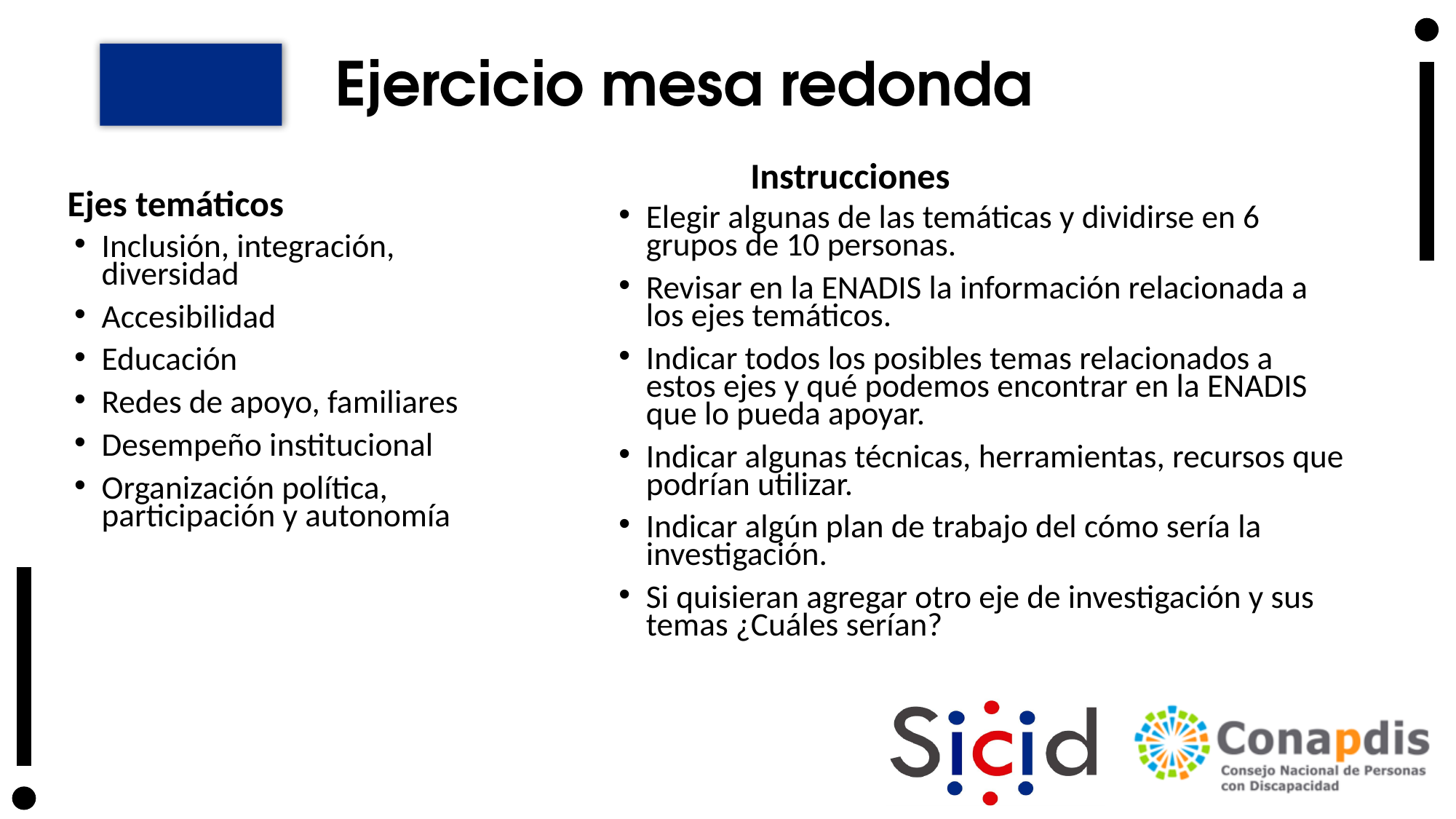

# Ejercicio mesa redonda

Instrucciones
Ejes temáticos
Elegir algunas de las temáticas y dividirse en 6 grupos de 10 personas.
Revisar en la ENADIS la información relacionada a los ejes temáticos.
Indicar todos los posibles temas relacionados a estos ejes y qué podemos encontrar en la ENADIS que lo pueda apoyar.
Indicar algunas técnicas, herramientas, recursos que podrían utilizar.
Indicar algún plan de trabajo del cómo sería la investigación.
Si quisieran agregar otro eje de investigación y sus temas ¿Cuáles serían?

Inclusión, integración, diversidad
Accesibilidad
Educación
Redes de apoyo, familiares
Desempeño institucional
Organización política, participación y autonomía